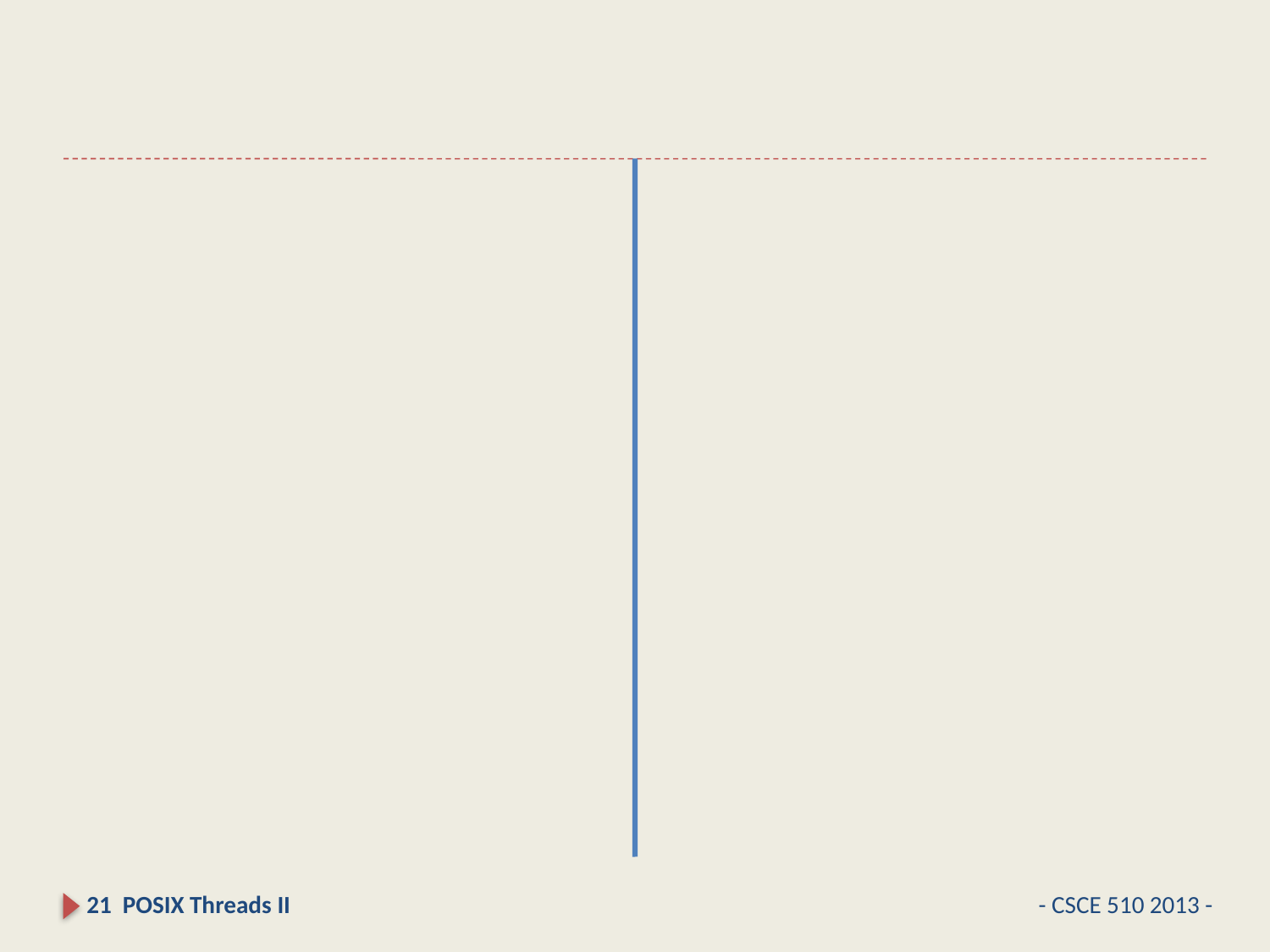

#

21  POSIX Threads II
- CSCE 510 2013 -